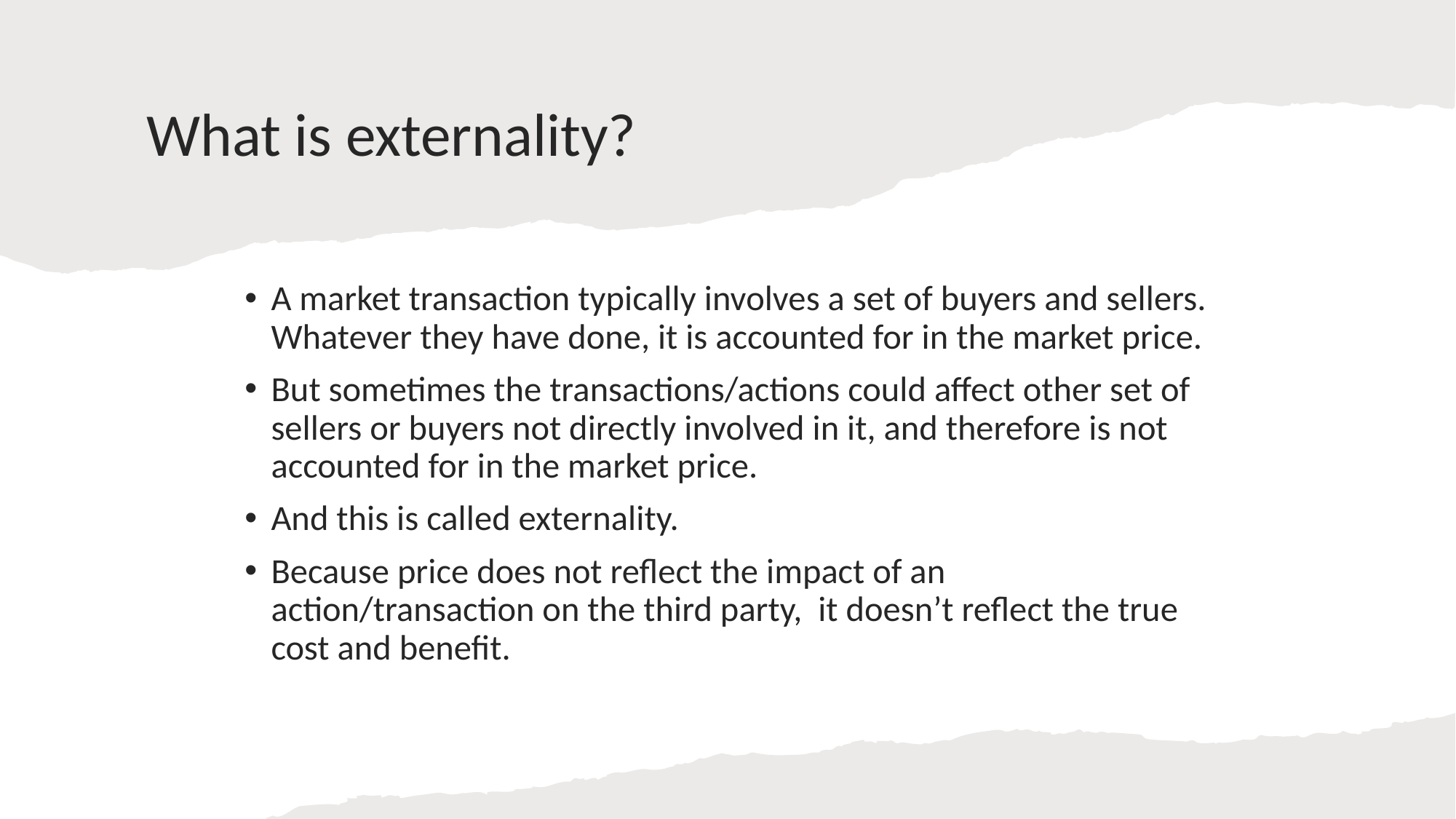

# What is externality?
A market transaction typically involves a set of buyers and sellers. Whatever they have done, it is accounted for in the market price.
But sometimes the transactions/actions could affect other set of sellers or buyers not directly involved in it, and therefore is not accounted for in the market price.
And this is called externality.
Because price does not reflect the impact of an action/transaction on the third party,  it doesn’t reflect the true cost and benefit.